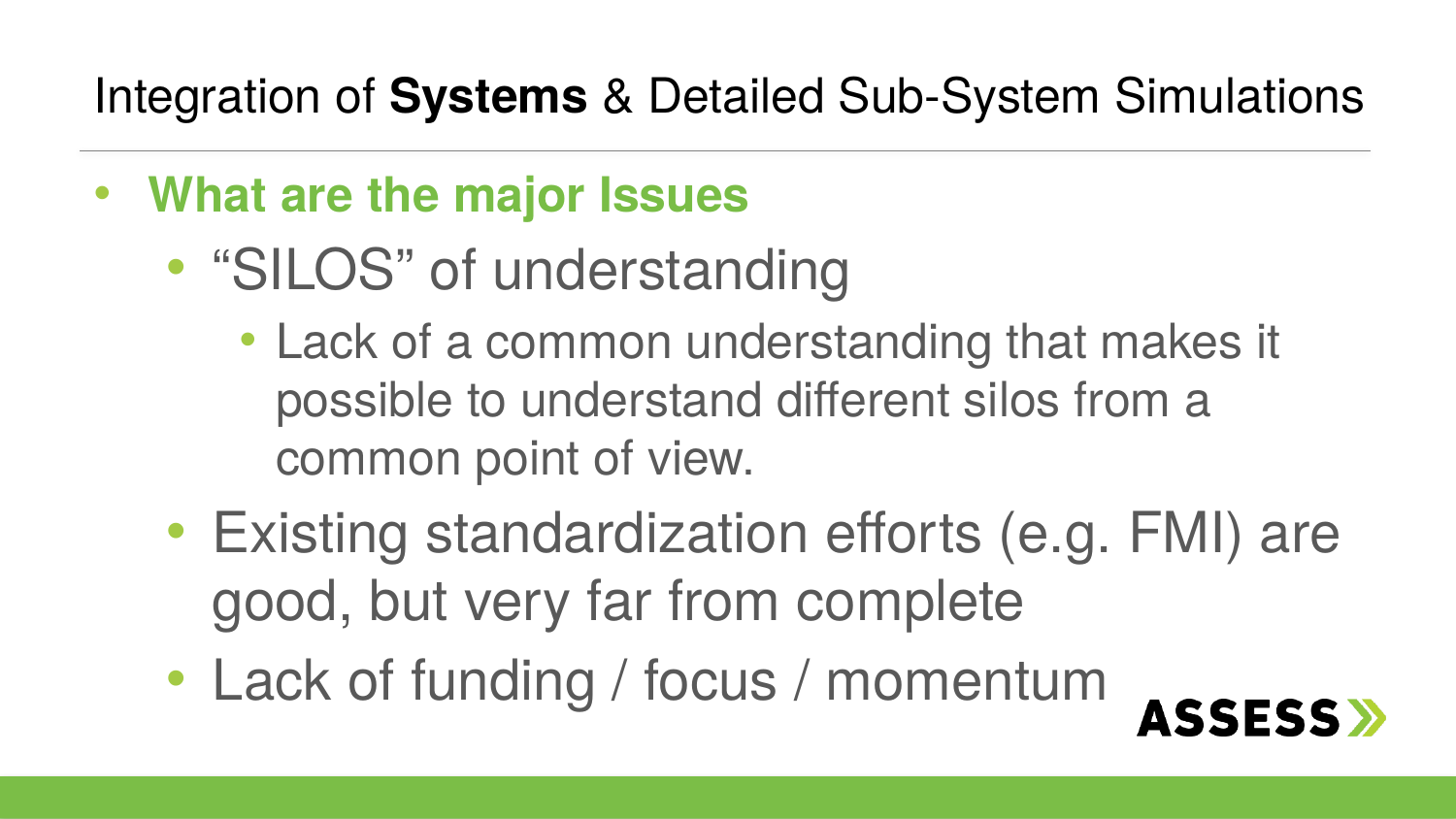

# Integration of Systems & Detailed Sub-System Simulations
What are the major Issues
“SILOS” of understanding
Lack of a common understanding that makes it possible to understand different silos from a common point of view.
Existing standardization efforts (e.g. FMI) are good, but very far from complete
Lack of funding / focus / momentum